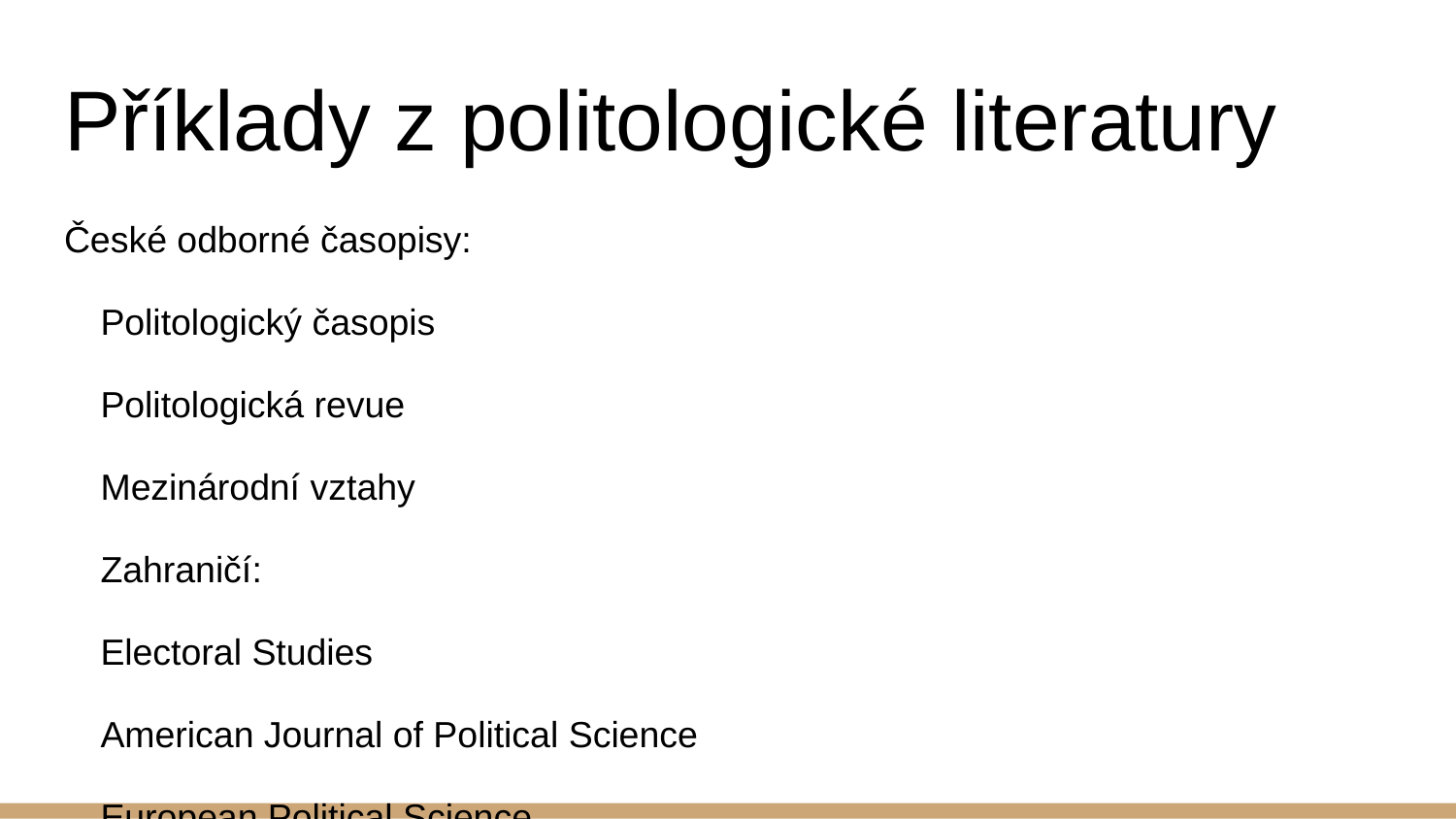

# Příklady z politologické literatury
České odborné časopisy:
Politologický časopis
Politologická revue
Mezinárodní vztahy
Zahraničí:
Electoral Studies
American Journal of Political Science
European Political Science
Local Government Studies, etc.